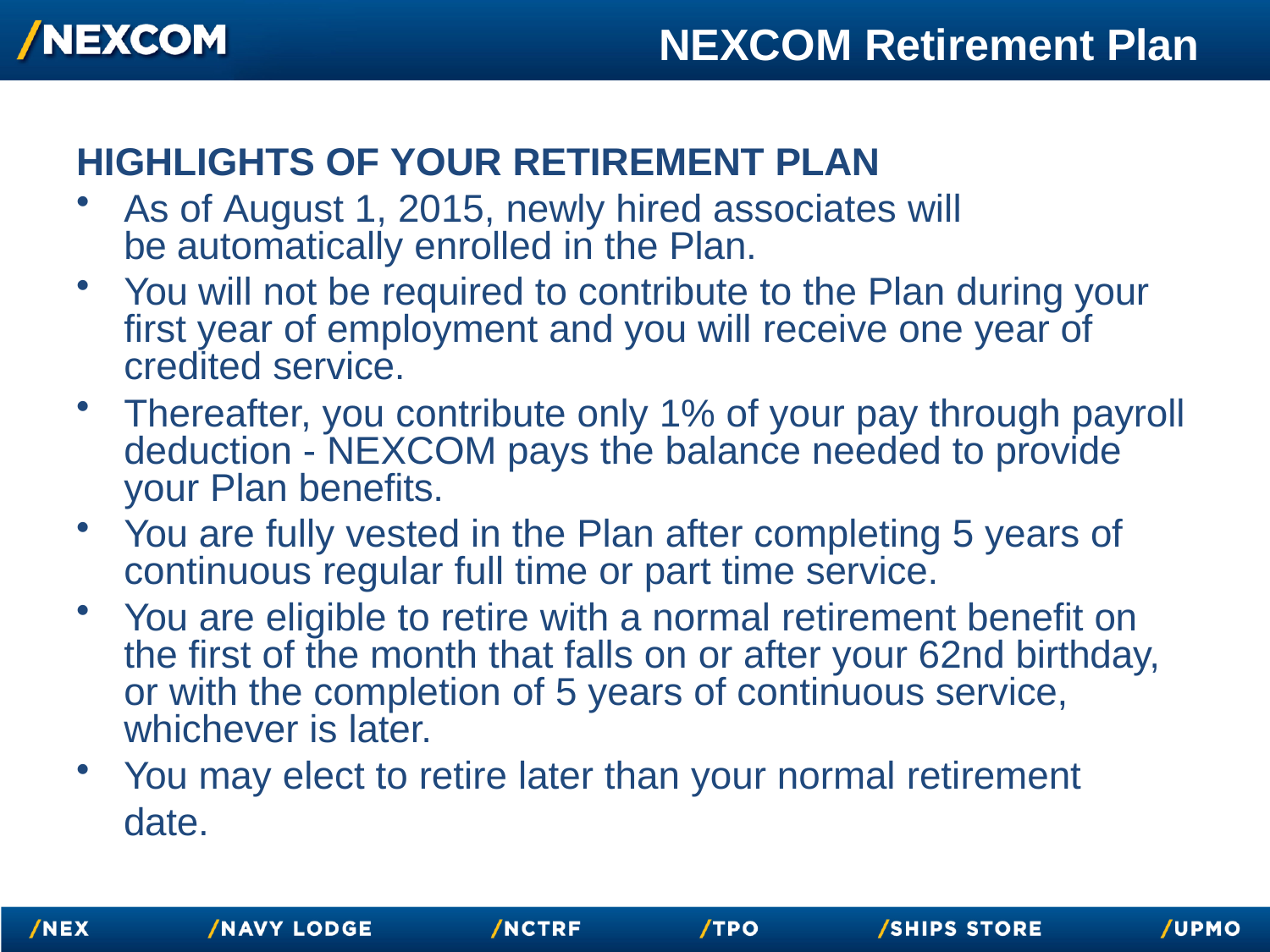

# NEXCOM Retirement Plan
HIGHLIGHTS OF YOUR RETIREMENT PLAN
As of August 1, 2015, newly hired associates will be automatically enrolled in the Plan.
You will not be required to contribute to the Plan during your first year of employment and you will receive one year of credited service.
Thereafter, you contribute only 1% of your pay through payroll deduction - NEXCOM pays the balance needed to provide your Plan benefits.
You are fully vested in the Plan after completing 5 years of continuous regular full time or part time service.
You are eligible to retire with a normal retirement benefit on the first of the month that falls on or after your 62nd birthday, or with the completion of 5 years of continuous service, whichever is later.
You may elect to retire later than your normal retirement date.